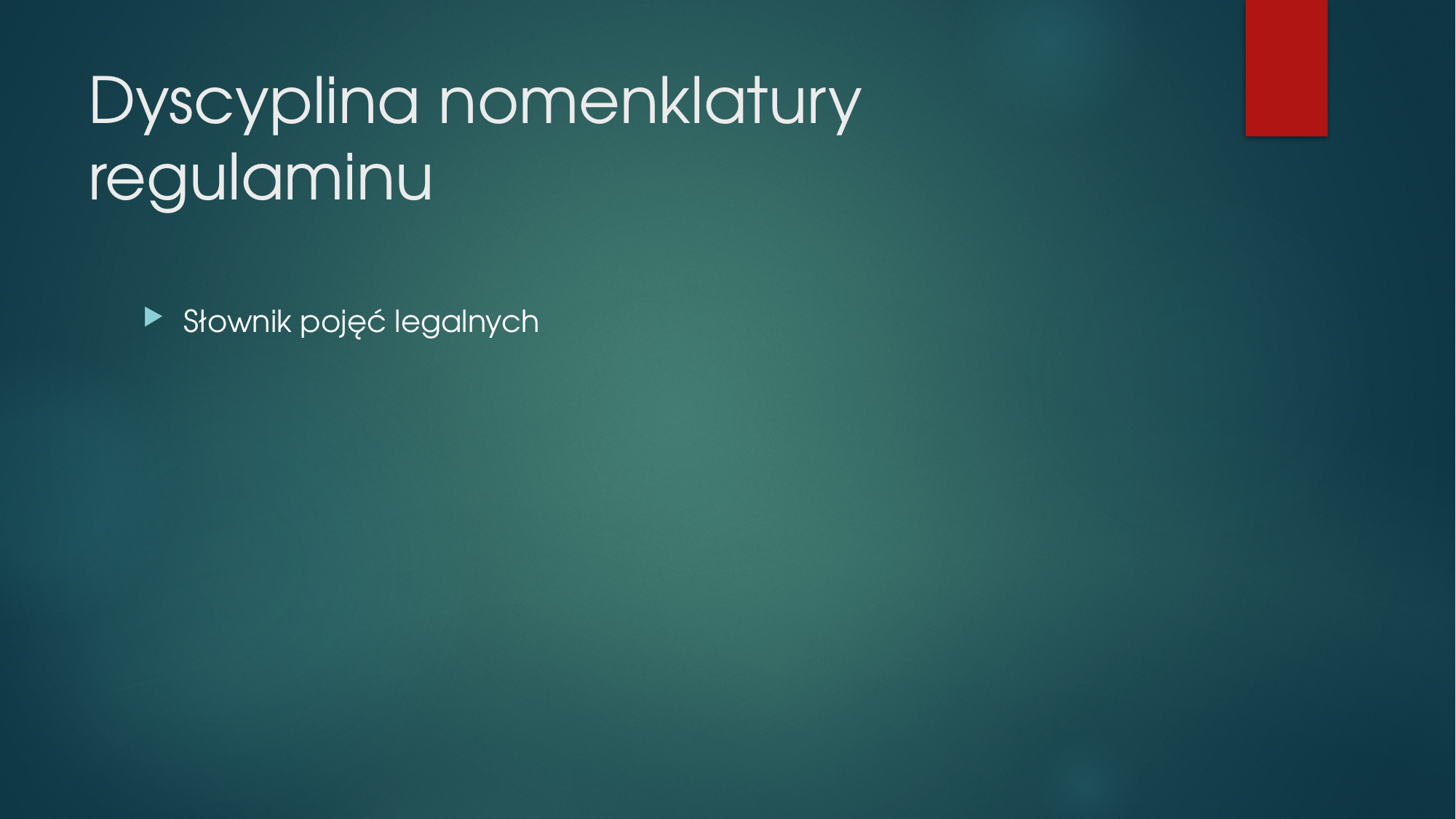

# Dyscyplina nomenklatury regulaminu

Słownik pojęć legalnych